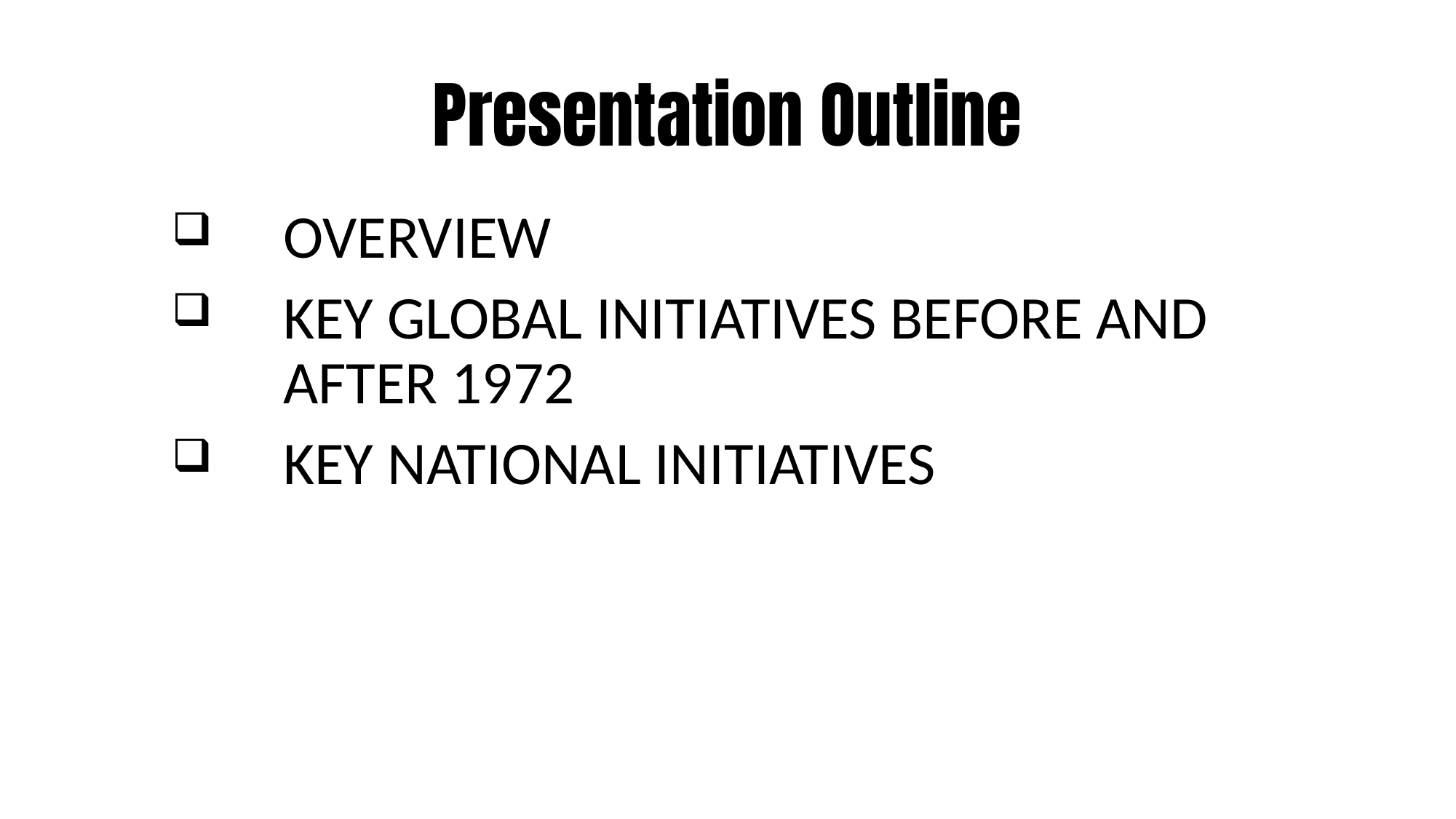

# Presentation Outline
Overview
Key global initiatives before and after 1972
Key national initiatives